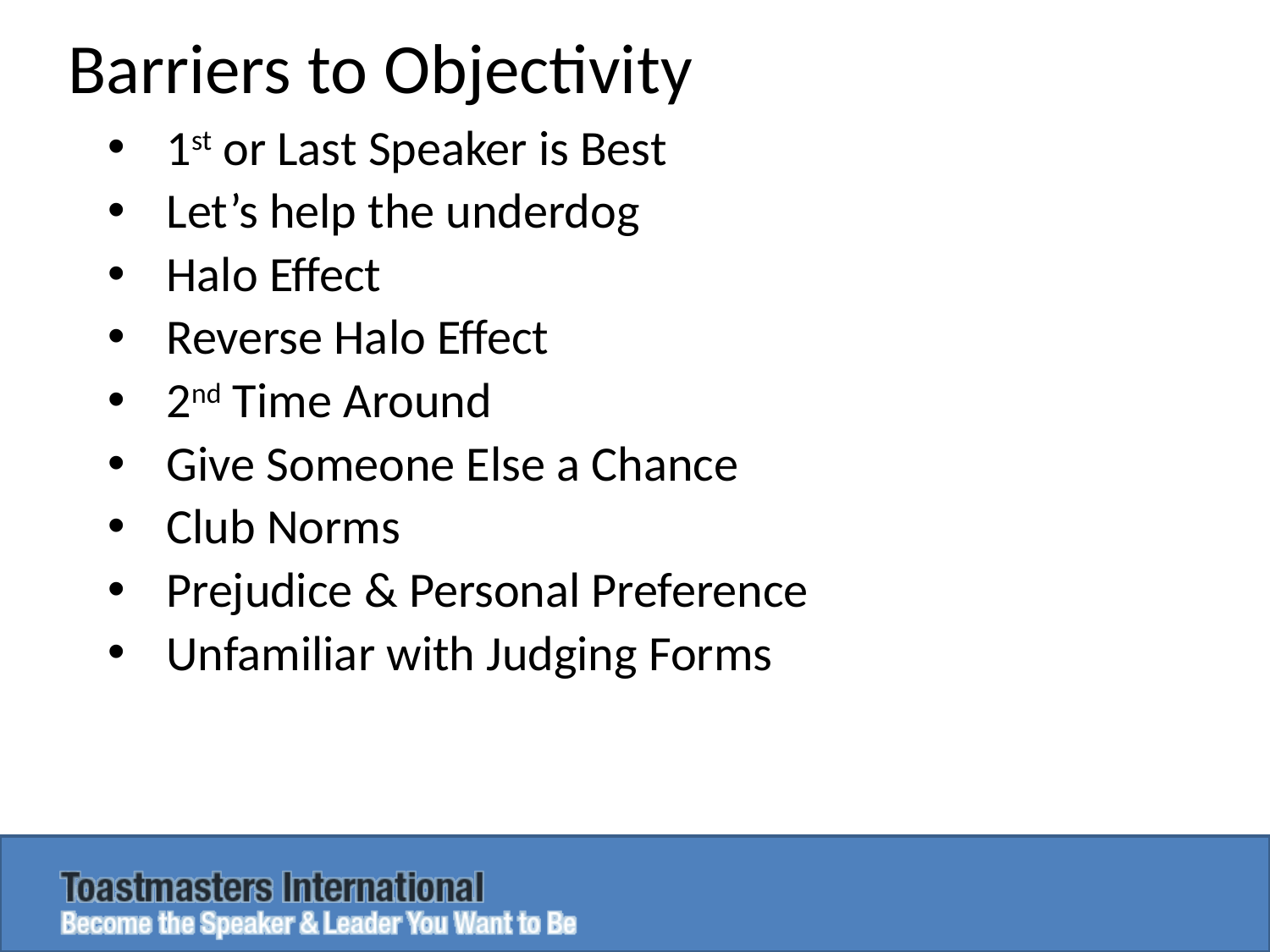

# Barriers to Objectivity
 1st or Last Speaker is Best
 Let’s help the underdog
 Halo Effect
 Reverse Halo Effect
 2nd Time Around
 Give Someone Else a Chance
 Club Norms
 Prejudice & Personal Preference
 Unfamiliar with Judging Forms